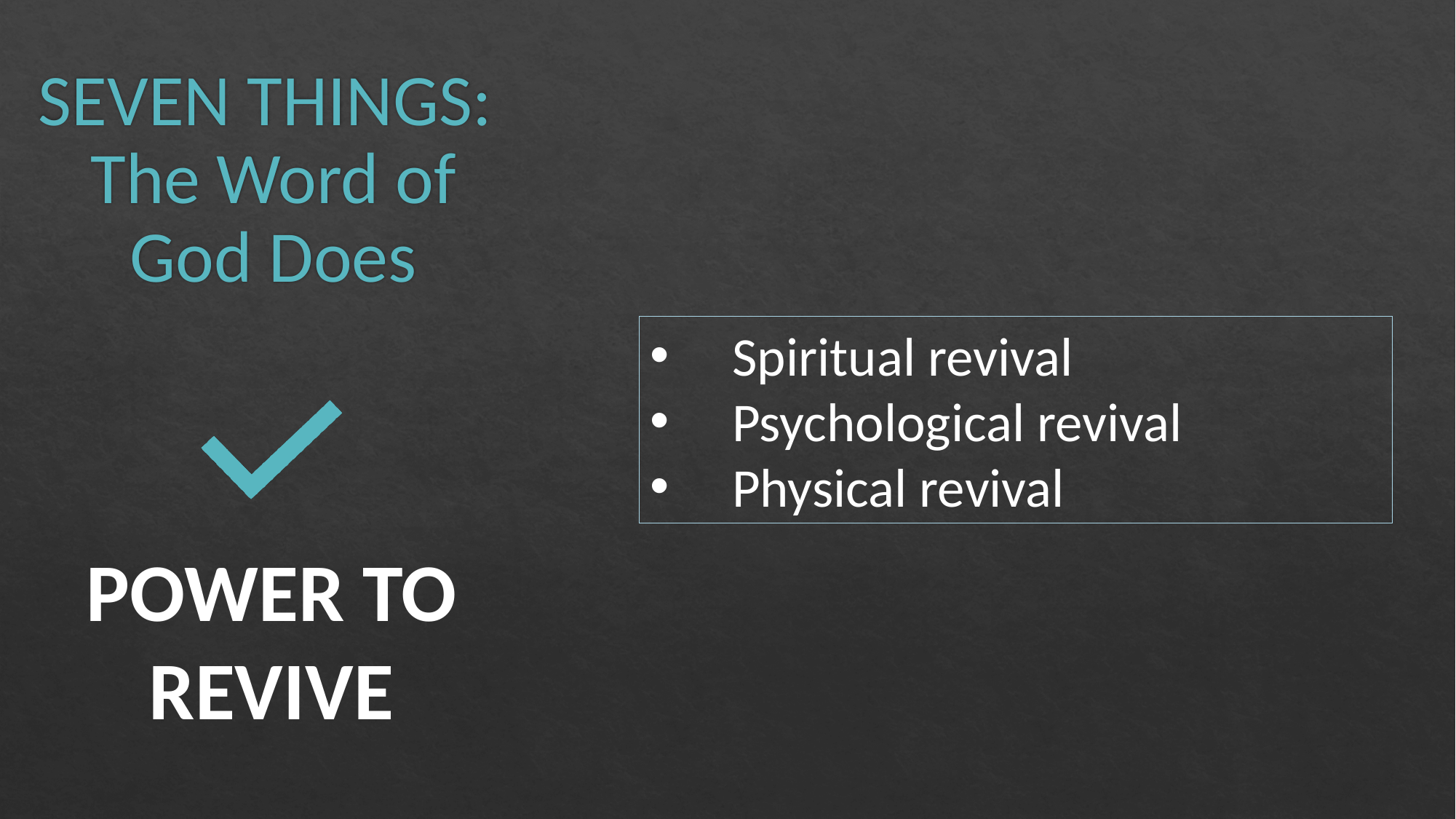

# SEVEN THINGS: The Word of God Does
Spiritual revival
Psychological revival
Physical revival
POWER TO REVIVE